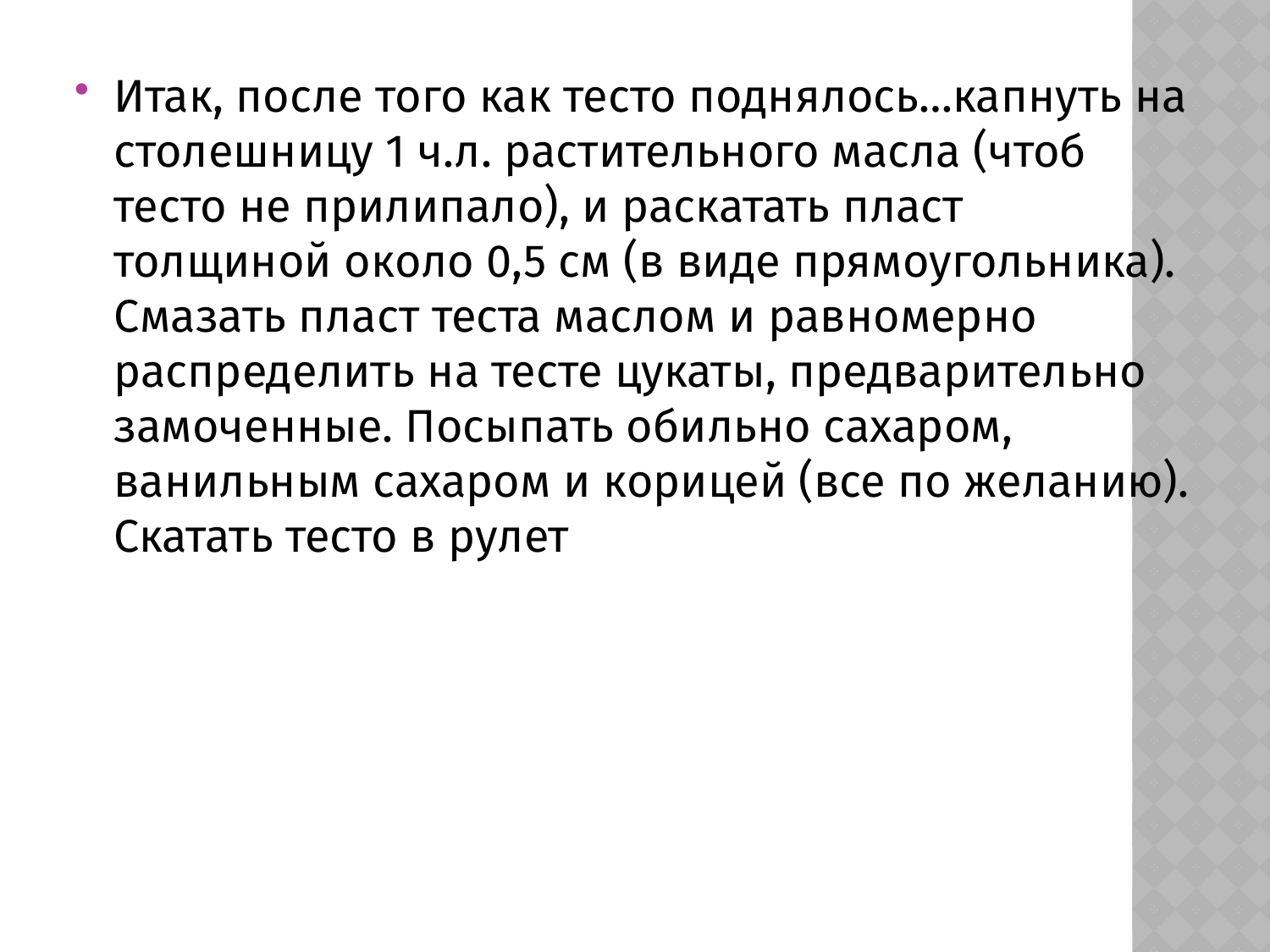

Итак, после того как тесто поднялось…капнуть на столешницу 1 ч.л. растительного масла (чтоб тесто не прилипало), и раскатать пласт толщиной около 0,5 см (в виде прямоугольника). Смазать пласт теста маслом и равномерно распределить на тесте цукаты, предварительно замоченные. Посыпать обильно сахаром, ванильным сахаром и корицей (все по желанию). Скатать тесто в рулет